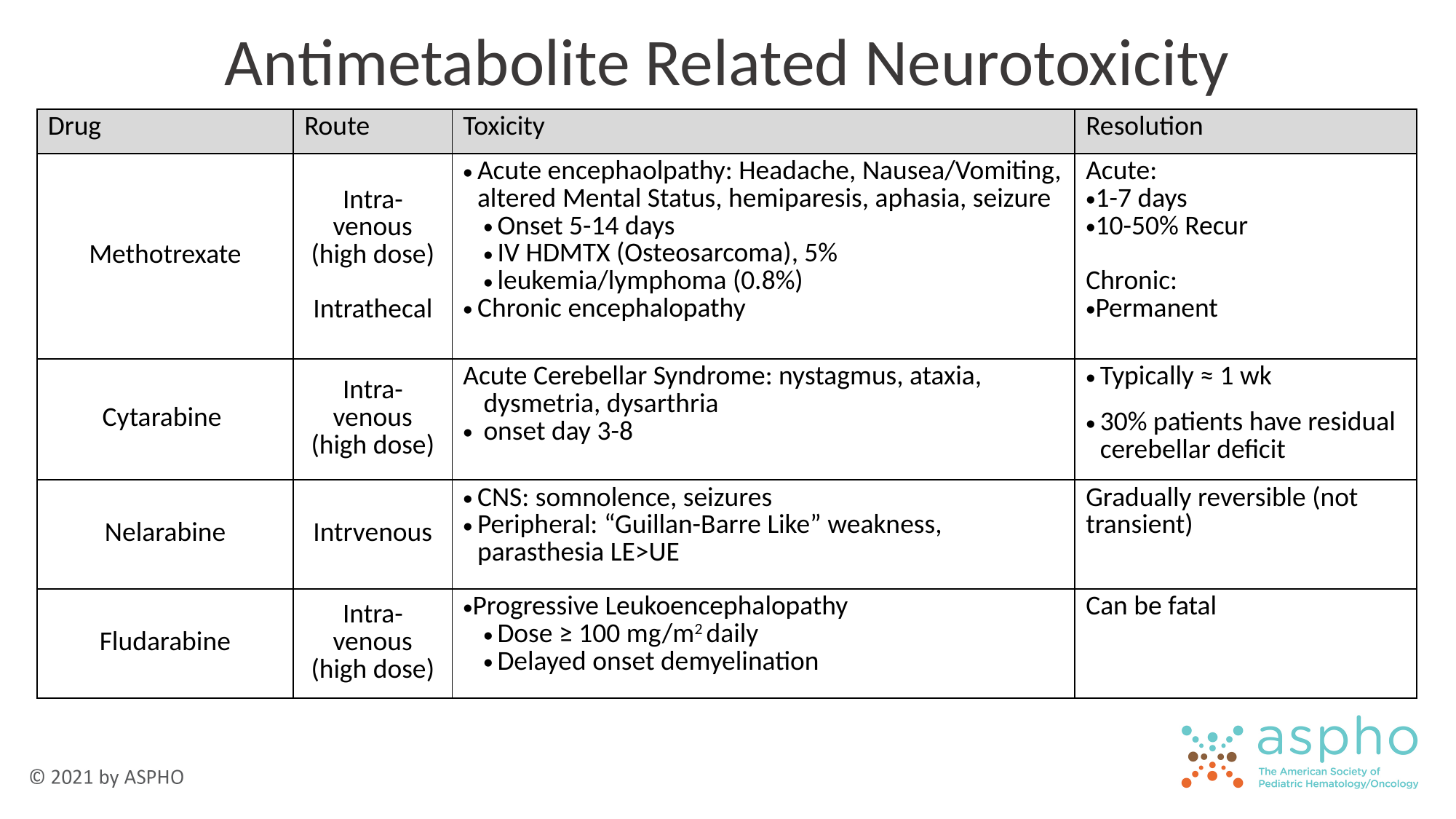

# Antimetabolite Related Neurotoxicity
| Drug | Route | Toxicity | Resolution |
| --- | --- | --- | --- |
| Methotrexate | Intra-venous (high dose) Intrathecal | Acute encephaolpathy: Headache, Nausea/Vomiting, altered Mental Status, hemiparesis, aphasia, seizure Onset 5-14 days IV HDMTX (Osteosarcoma), 5% leukemia/lymphoma (0.8%) Chronic encephalopathy | Acute: 1-7 days 10-50% Recur Chronic: Permanent |
| Cytarabine | Intra-venous (high dose) | Acute Cerebellar Syndrome: nystagmus, ataxia, dysmetria, dysarthria onset day 3-8 | Typically ≈ 1 wk 30% patients have residual cerebellar deficit |
| Nelarabine | Intrvenous | CNS: somnolence, seizures Peripheral: “Guillan-Barre Like” weakness, parasthesia LE>UE | Gradually reversible (not transient) |
| Fludarabine | Intra-venous (high dose) | Progressive Leukoencephalopathy Dose ≥ 100 mg/m2 daily Delayed onset demyelination | Can be fatal |